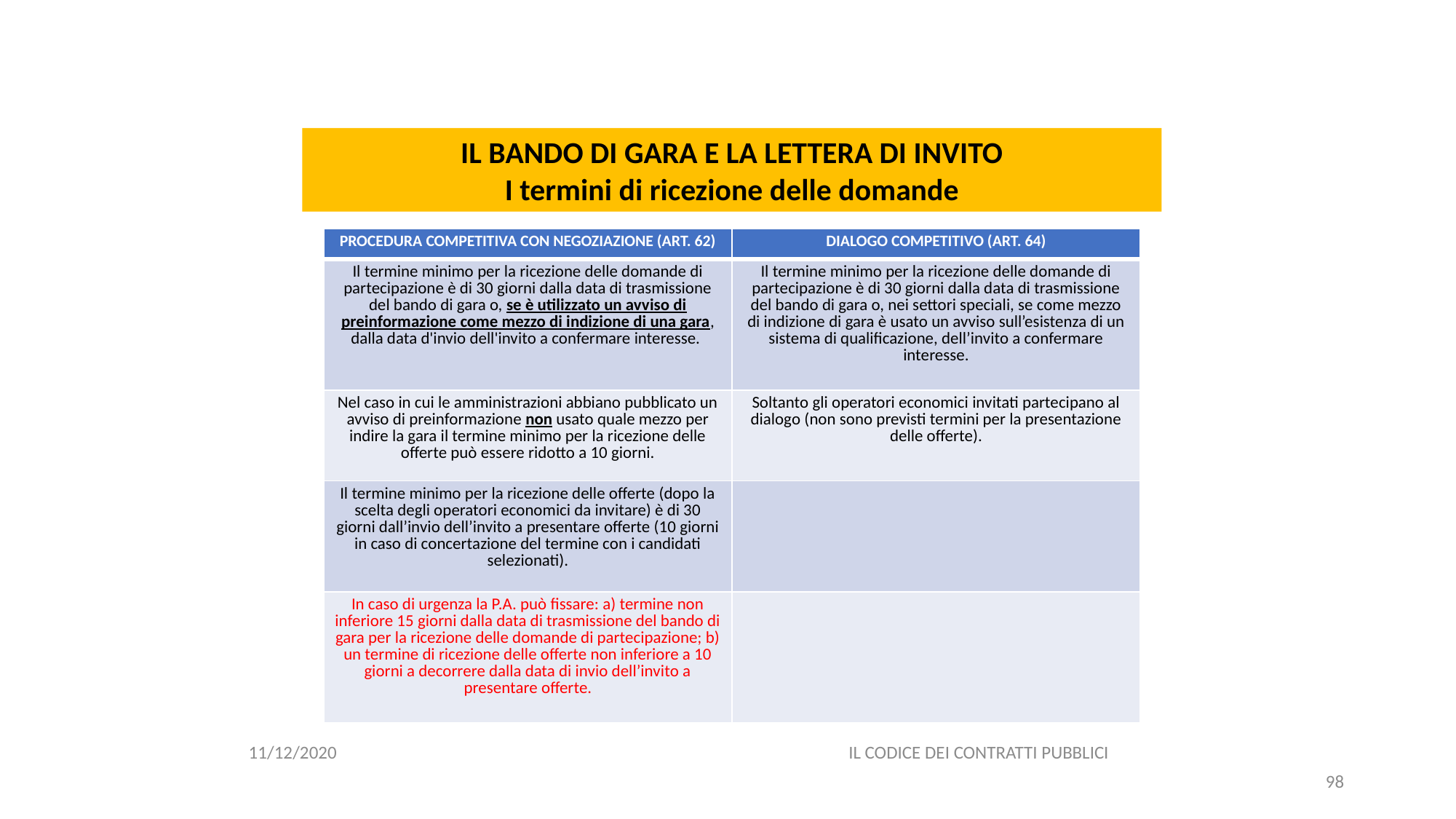

#
IL BANDO DI GARA E LA LETTERA DI INVITO
I termini di ricezione delle domande

| PROCEDURA COMPETITIVA CON NEGOZIAZIONE (ART. 62) | DIALOGO COMPETITIVO (ART. 64) |
| --- | --- |
| Il termine minimo per la ricezione delle domande di partecipazione è di 30 giorni dalla data di trasmissione del bando di gara o, se è utilizzato un avviso di preinformazione come mezzo di indizione di una gara, dalla data d'invio dell'invito a confermare interesse. | Il termine minimo per la ricezione delle domande di partecipazione è di 30 giorni dalla data di trasmissione del bando di gara o, nei settori speciali, se come mezzo di indizione di gara è usato un avviso sull’esistenza di un sistema di qualificazione, dell’invito a confermare interesse. |
| Nel caso in cui le amministrazioni abbiano pubblicato un avviso di preinformazione non usato quale mezzo per indire la gara il termine minimo per la ricezione delle offerte può essere ridotto a 10 giorni. | Soltanto gli operatori economici invitati partecipano al dialogo (non sono previsti termini per la presentazione delle offerte). |
| Il termine minimo per la ricezione delle offerte (dopo la scelta degli operatori economici da invitare) è di 30 giorni dall’invio dell’invito a presentare offerte (10 giorni in caso di concertazione del termine con i candidati selezionati). |  |
| In caso di urgenza la P.A. può fissare: a) termine non inferiore 15 giorni dalla data di trasmissione del bando di gara per la ricezione delle domande di partecipazione; b) un termine di ricezione delle offerte non inferiore a 10 giorni a decorrere dalla data di invio dell’invito a presentare offerte. |  |

11/12/2020
IL CODICE DEI CONTRATTI PUBBLICI
98